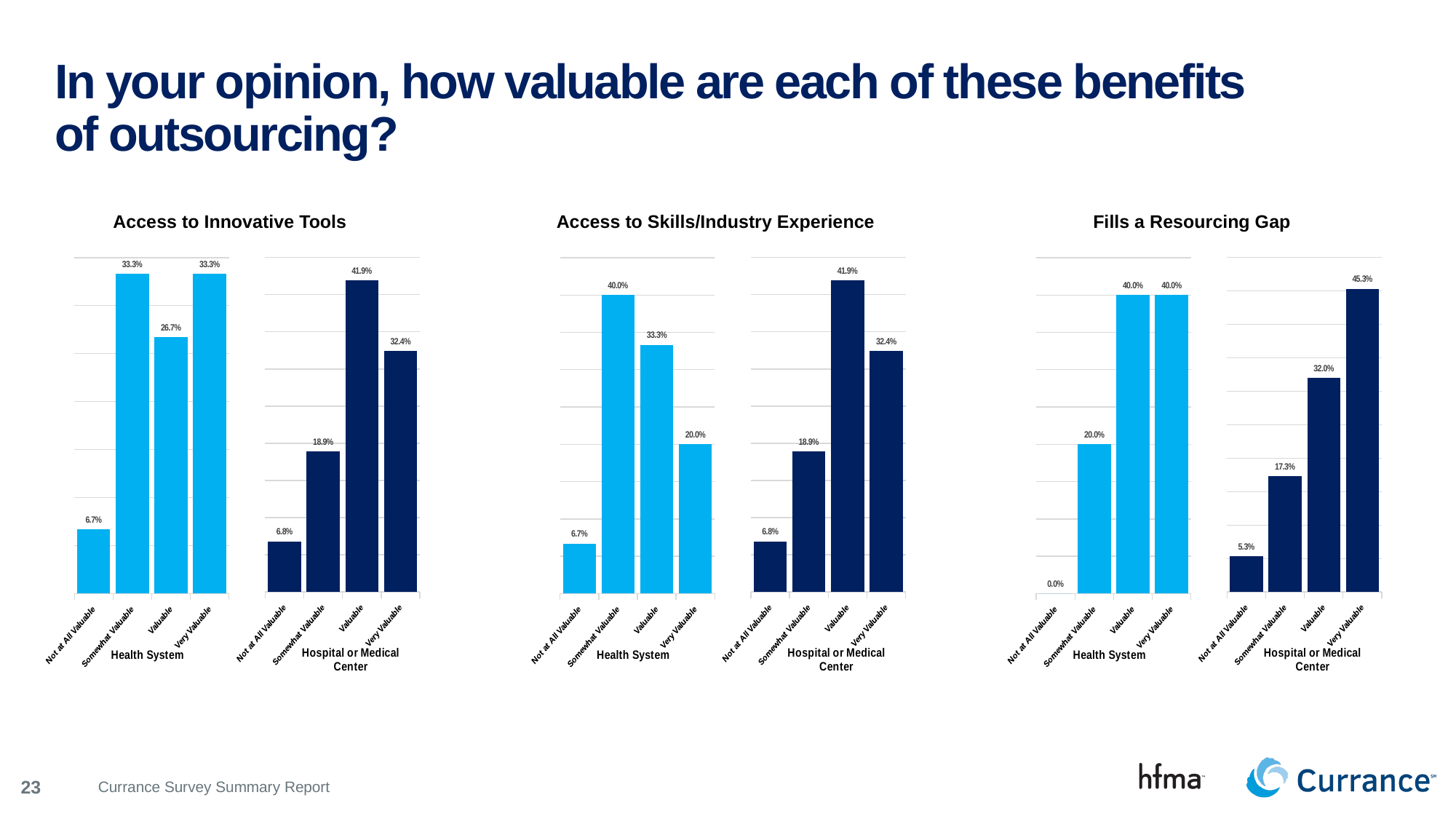

# In your opinion, how valuable are each of these benefits of outsourcing?
Access to Innovative Tools
Access to Skills/Industry Experience
Fills a Resourcing Gap

### Chart

| Category | Series 1 |
|---|---|
| Not at All Valuable | 0.067 |
| Somewhat Valuable | 0.333 |
| Valuable | 0.267 |
| Very Valuable | 0.333 |

### Chart

| Category | Series 1 |
|---|---|
| Not at All Valuable | 0.068 |
| Somewhat Valuable | 0.189 |
| Valuable | 0.419 |
| Very Valuable | 0.324 |

### Chart

| Category | Series 1 |
|---|---|
| Not at All Valuable | 0.067 |
| Somewhat Valuable | 0.4 |
| Valuable | 0.333 |
| Very Valuable | 0.2 |

### Chart

| Category | Series 1 |
|---|---|
| Not at All Valuable | 0.068 |
| Somewhat Valuable | 0.189 |
| Valuable | 0.419 |
| Very Valuable | 0.324 |

### Chart

| Category | Series 1 |
|---|---|
| Not at All Valuable | 0.0 |
| Somewhat Valuable | 0.2 |
| Valuable | 0.4 |
| Very Valuable | 0.4 |

### Chart

| Category | Series 1 |
|---|---|
| Not at All Valuable | 0.053 |
| Somewhat Valuable | 0.173 |
| Valuable | 0.32 |
| Very Valuable | 0.453 |